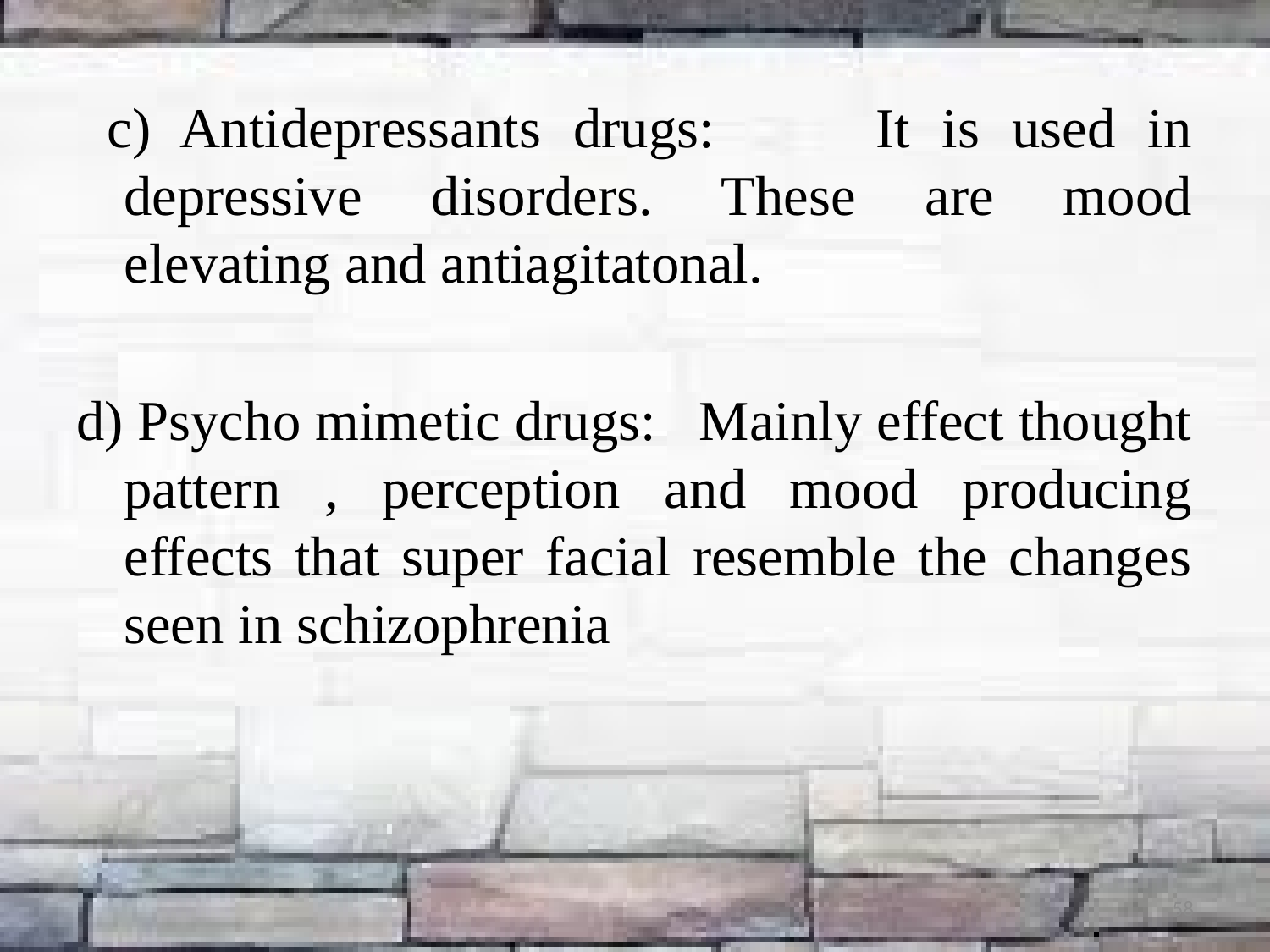

c) Antidepressants drugs:     It is used in depressive disorders. These are mood elevating and antiagitatonal.

d) Psycho mimetic drugs:   Mainly effect thought pattern , perception and mood producing effects that super facial resemble the changes seen in schizophrenia

58